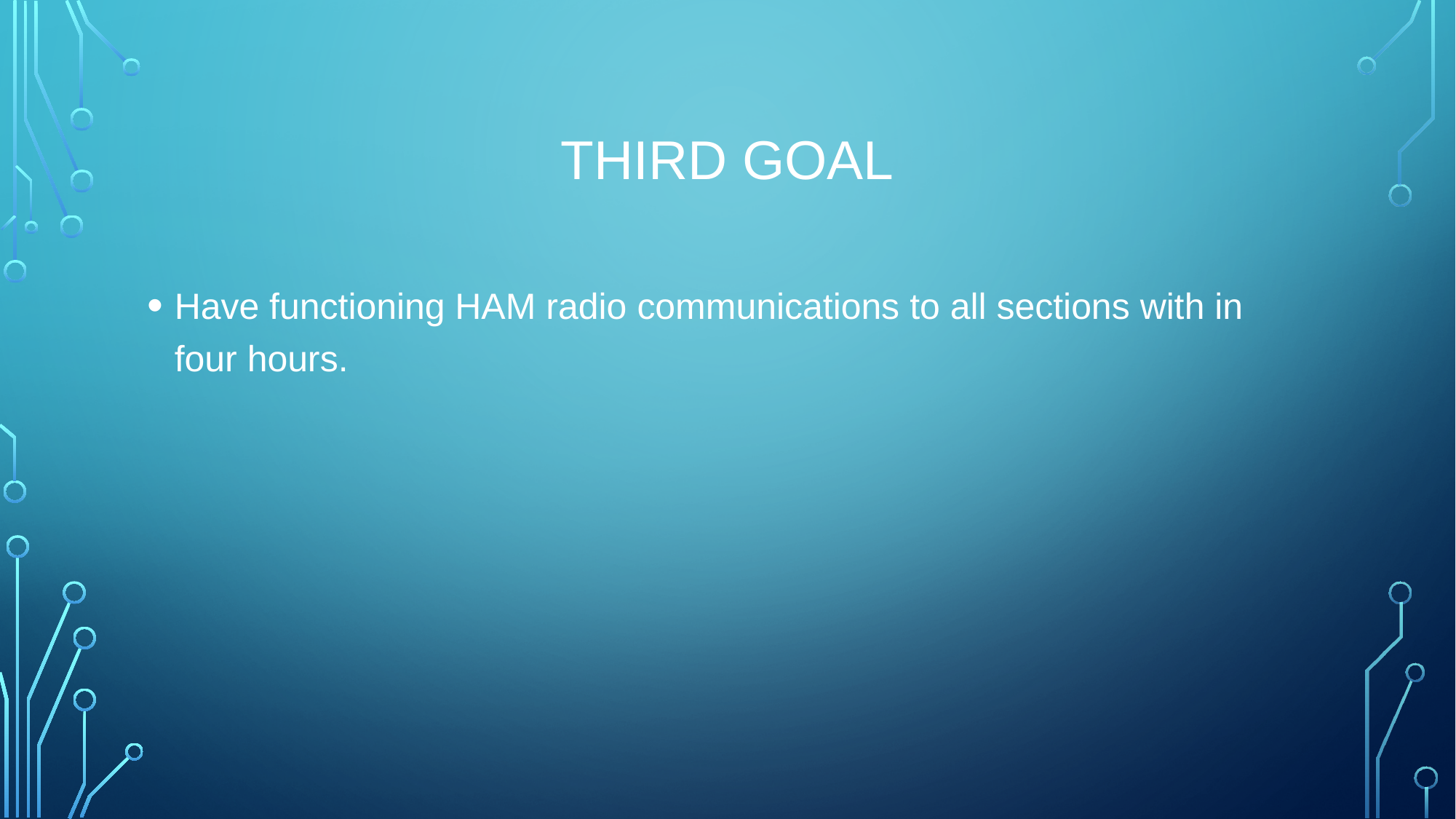

# Third goal
Have functioning HAM radio communications to all sections with in four hours.